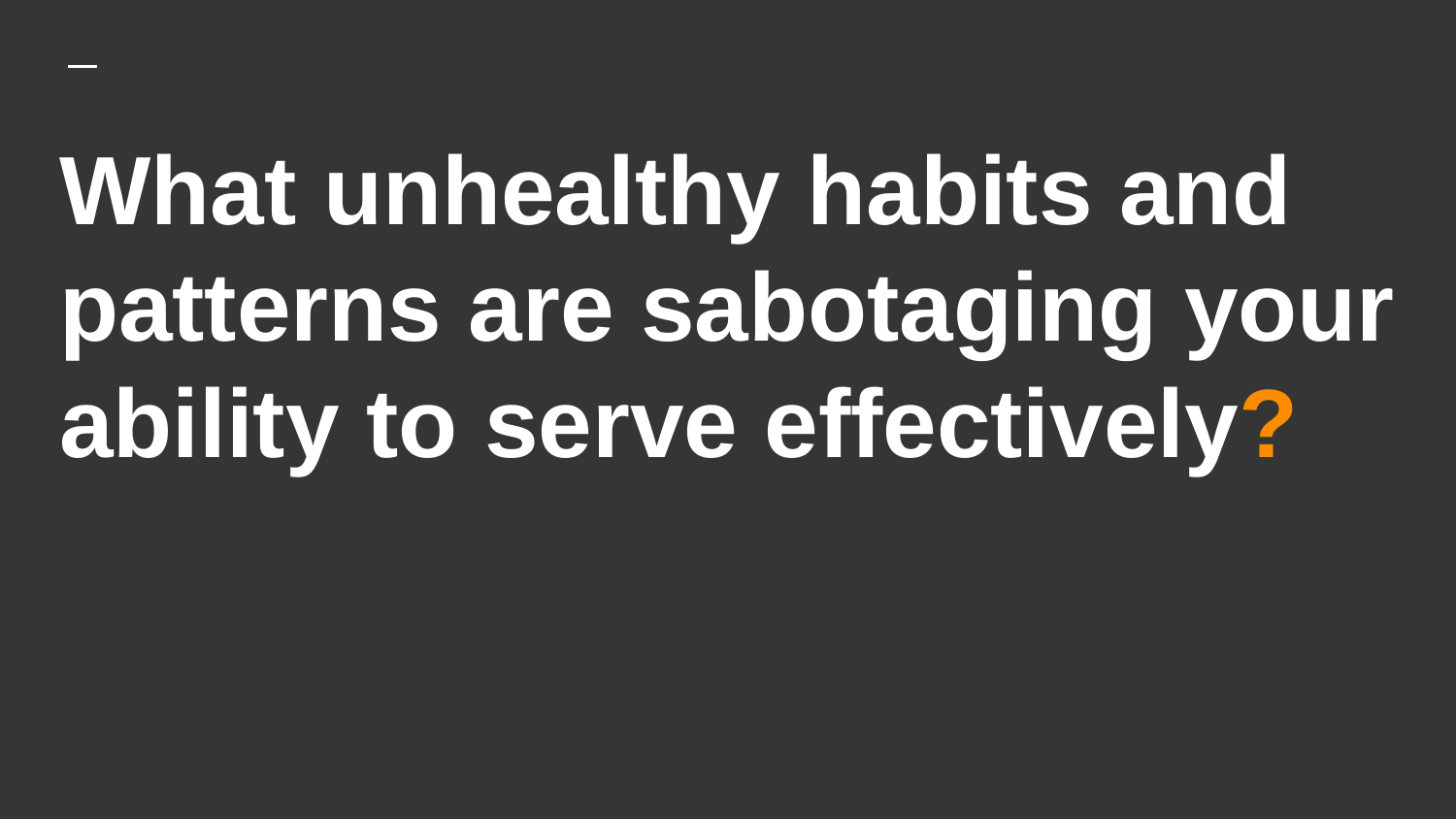

# What unhealthy habits and patterns are sabotaging your ability to serve effectively?